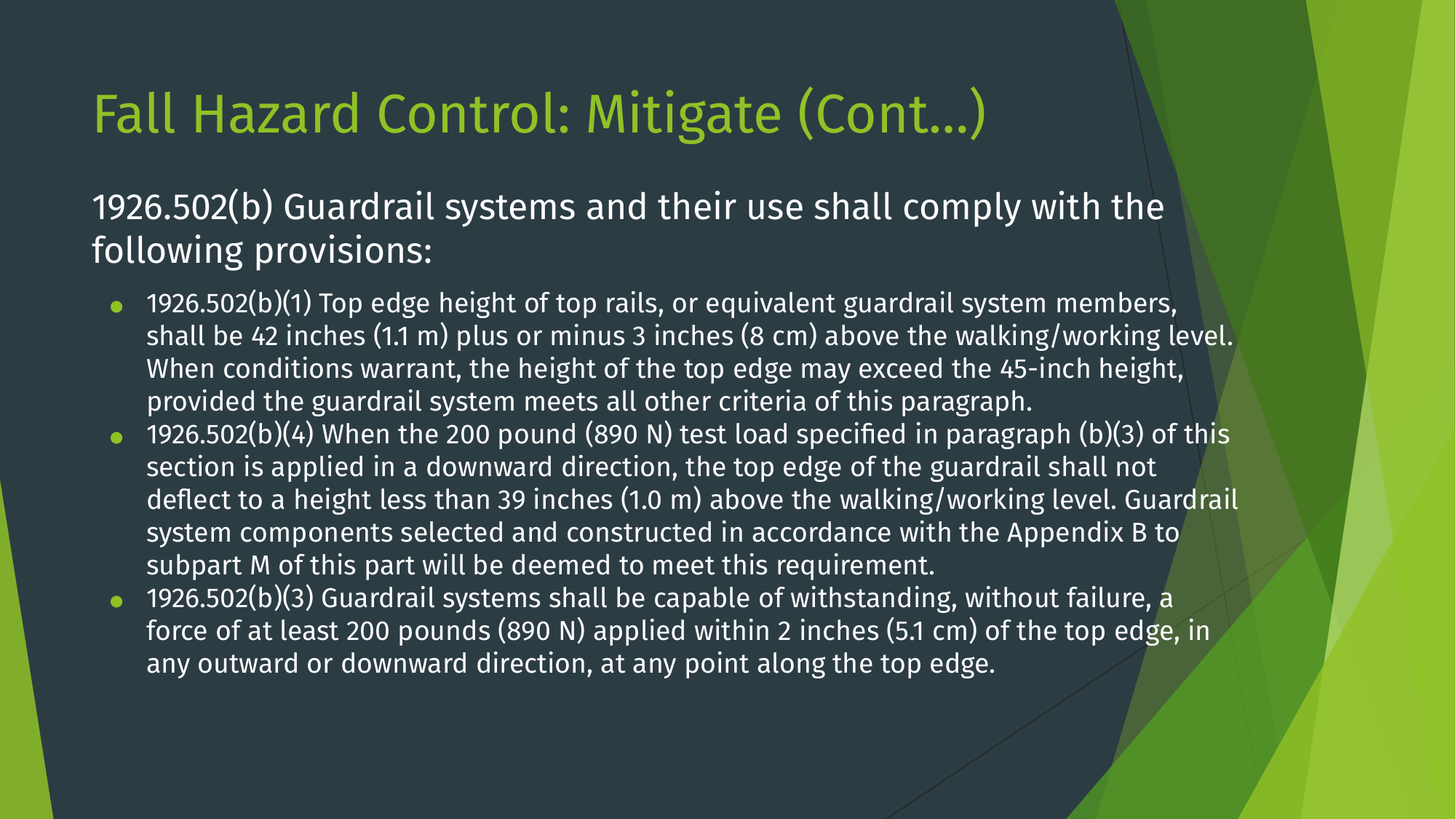

# Fall Hazard Control: Mitigate (Cont…)

1926.502(b) Guardrail systems and their use shall comply with the following provisions:
1926.502(b)(1) Top edge height of top rails, or equivalent guardrail system members, shall be 42 inches (1.1 m) plus or minus 3 inches (8 cm) above the walking/working level. When conditions warrant, the height of the top edge may exceed the 45-inch height, provided the guardrail system meets all other criteria of this paragraph.
1926.502(b)(4) When the 200 pound (890 N) test load specified in paragraph (b)(3) of this section is applied in a downward direction, the top edge of the guardrail shall not deflect to a height less than 39 inches (1.0 m) above the walking/working level. Guardrail system components selected and constructed in accordance with the Appendix B to subpart M of this part will be deemed to meet this requirement.
1926.502(b)(3) Guardrail systems shall be capable of withstanding, without failure, a force of at least 200 pounds (890 N) applied within 2 inches (5.1 cm) of the top edge, in any outward or downward direction, at any point along the top edge.